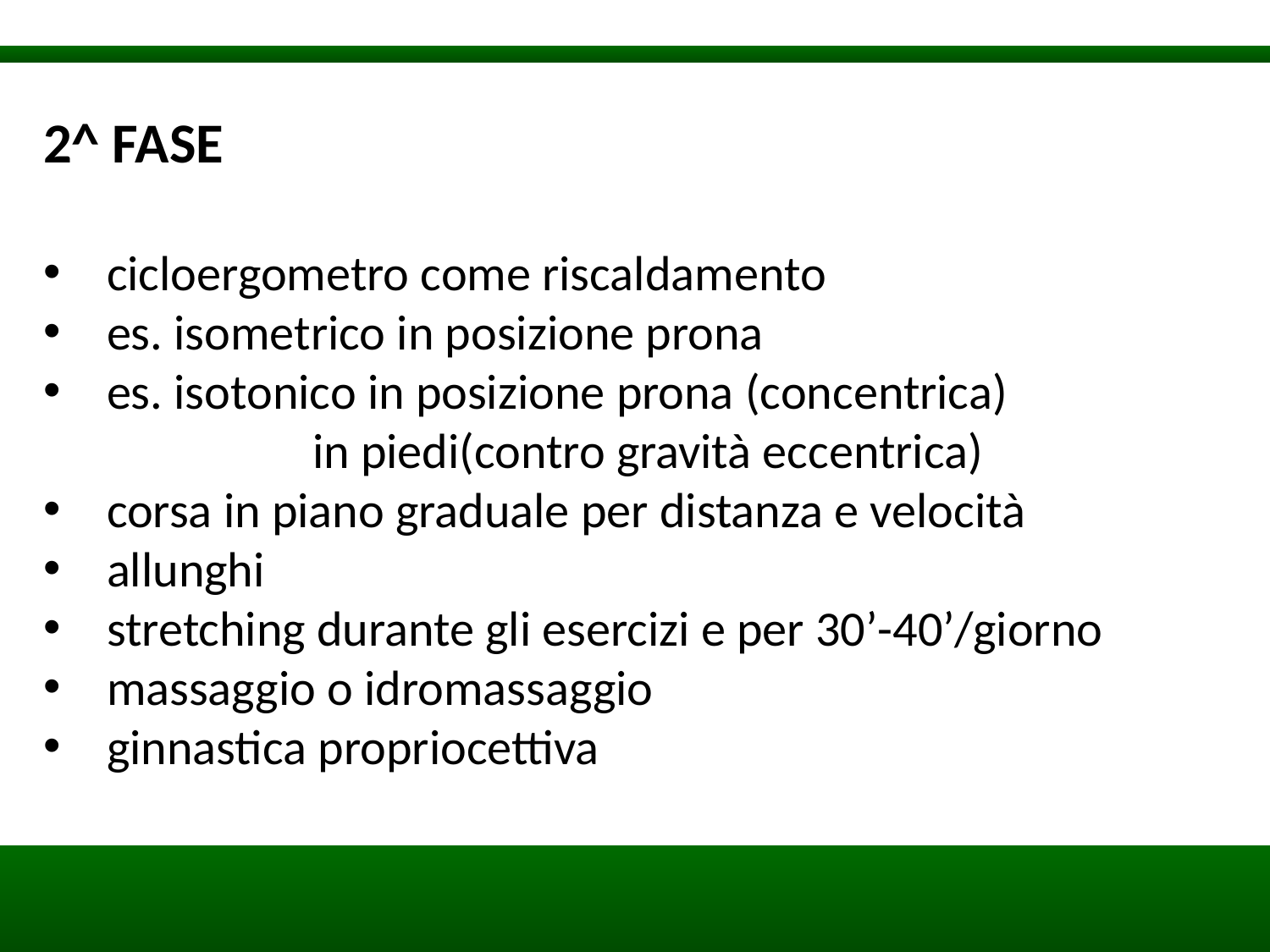

2^ FASE

cicloergometro come riscaldamento
es. isometrico in posizione prona
es. isotonico in posizione prona (concentrica)
                        in piedi(contro gravità eccentrica)
corsa in piano graduale per distanza e velocità
allunghi
stretching durante gli esercizi e per 30’-40’/giorno
massaggio o idromassaggio
ginnastica propriocettiva